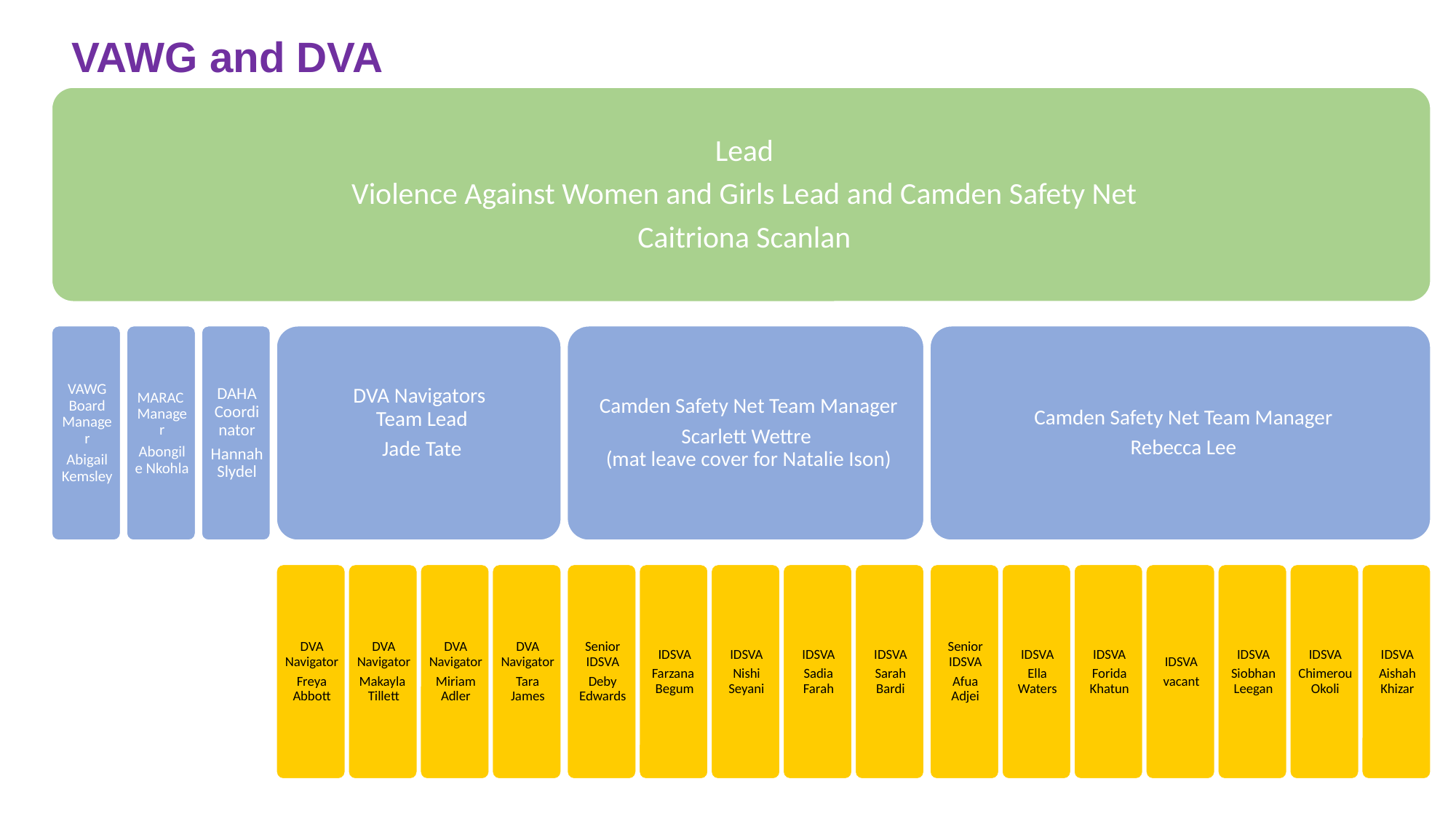

VAWG and DVA
Lead
Violence Against Women and Girls Lead and Camden Safety Net
Caitriona Scanlan
VAWG Board Manager
Abigail Kemsley
MARAC  Manager
Abongile Nkohla
DAHA Coordinator
Hannah Slydel
DVA Navigators
Team Lead
Jade Tate

DVA Navigator
Freya Abbott
DVA Navigator
Makayla  Tillett
DVA Navigator
Miriam Adler
DVA Navigator
Tara James
Camden Safety Net Team Manager
Scarlett Wettre
(mat leave cover for Natalie Ison)
Senior IDSVA
Deby Edwards
IDSVA
Farzana  Begum
IDSVA
Nishi Seyani
IDSVA
Sadia Farah
IDSVA
Sarah Bardi
Camden Safety Net Team Manager
Rebecca Lee
Senior IDSVA
Afua Adjei
IDSVA
Ella Waters
IDSVA
Forida Khatun
IDSVA
vacant
IDSVA
Siobhan Leegan
IDSVA
Chimerou Okoli
IDSVA
Aishah Khizar